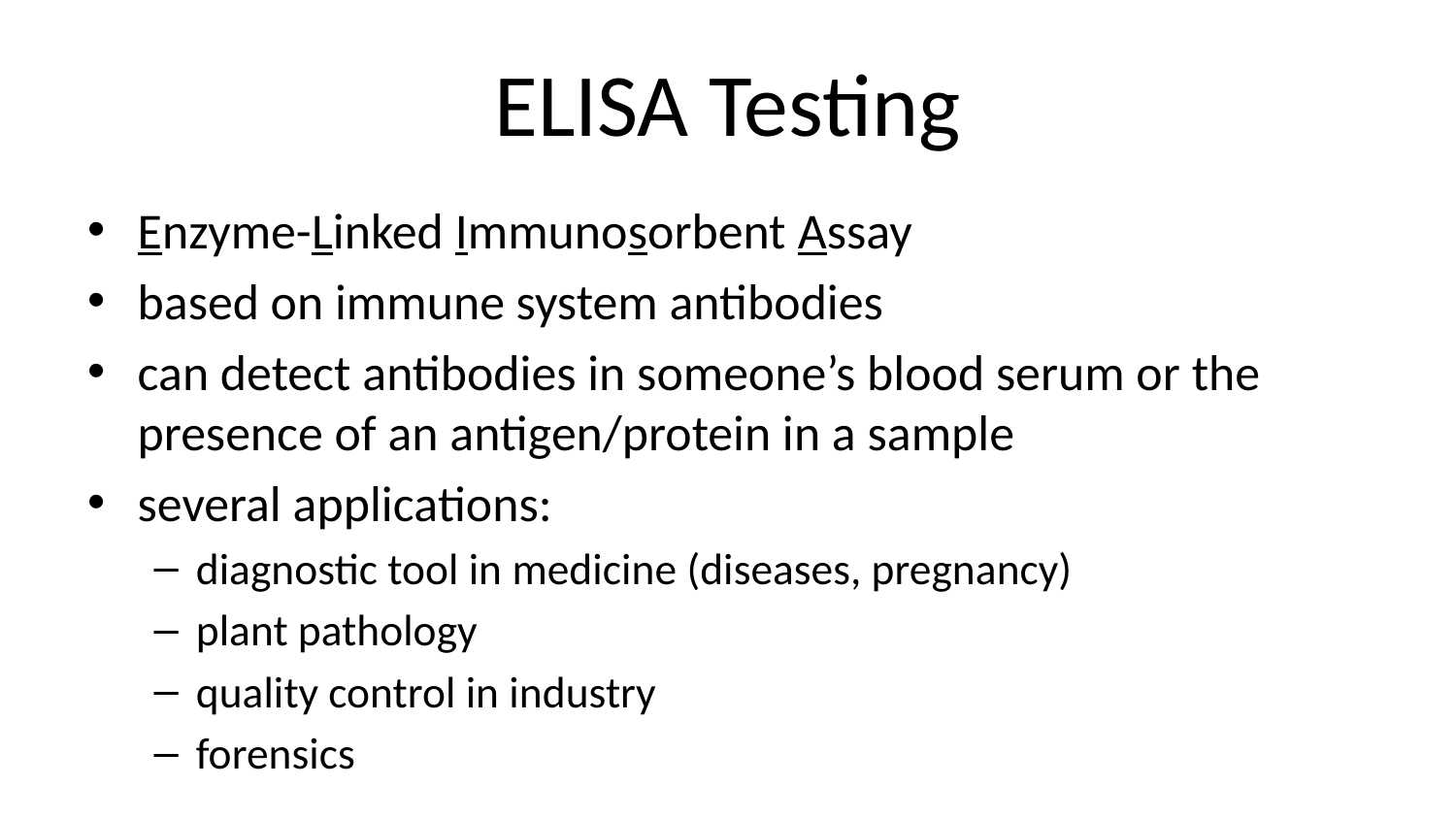

# ELISA Testing
Enzyme-Linked Immunosorbent Assay
based on immune system antibodies
can detect antibodies in someone’s blood serum or the presence of an antigen/protein in a sample
several applications:
diagnostic tool in medicine (diseases, pregnancy)
plant pathology
quality control in industry
forensics